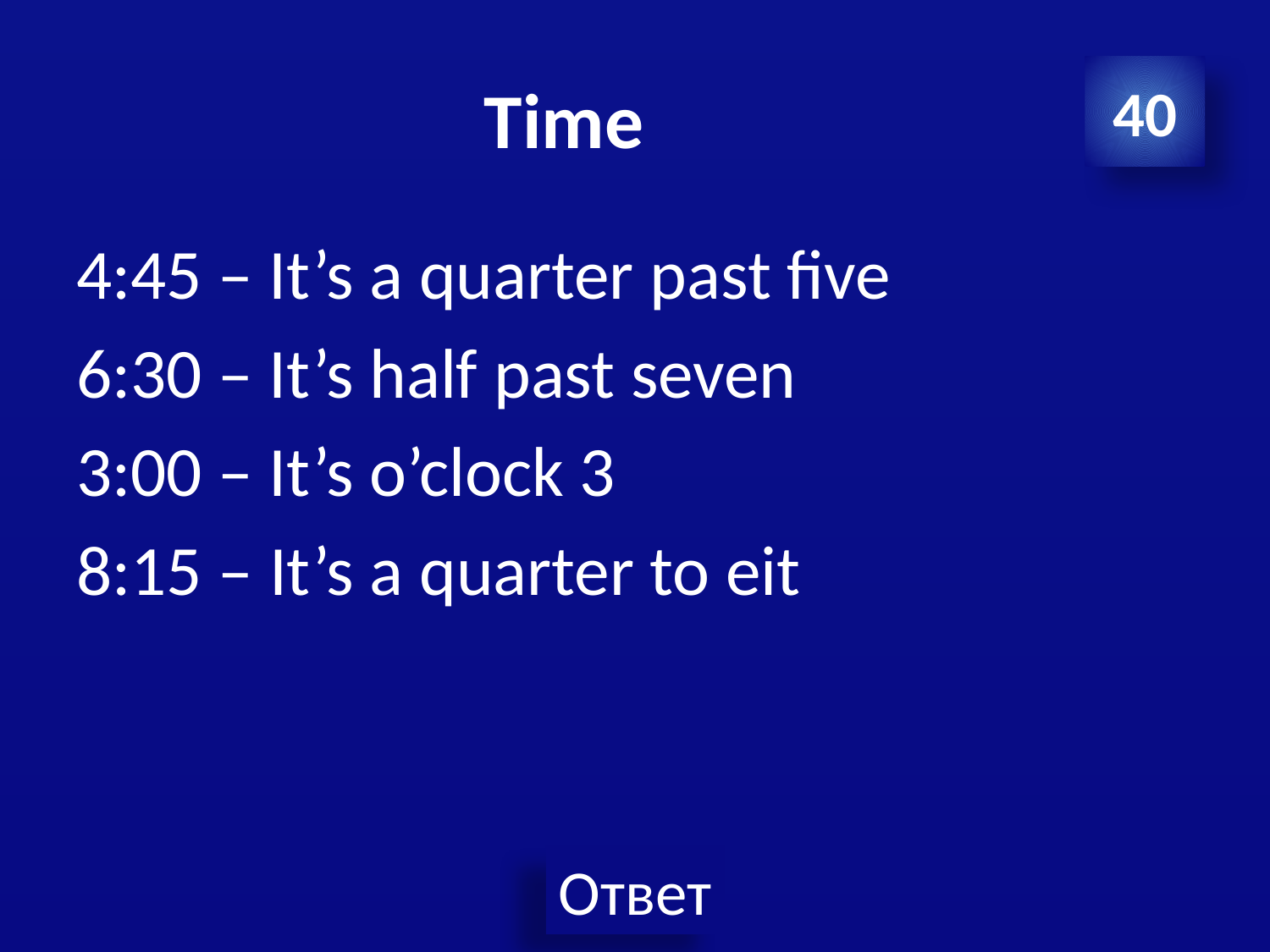

# Time
40
4:45 – It’s a quarter past five
6:30 – It’s half past seven
3:00 – It’s o’clock 3
8:15 – It’s a quarter to eit